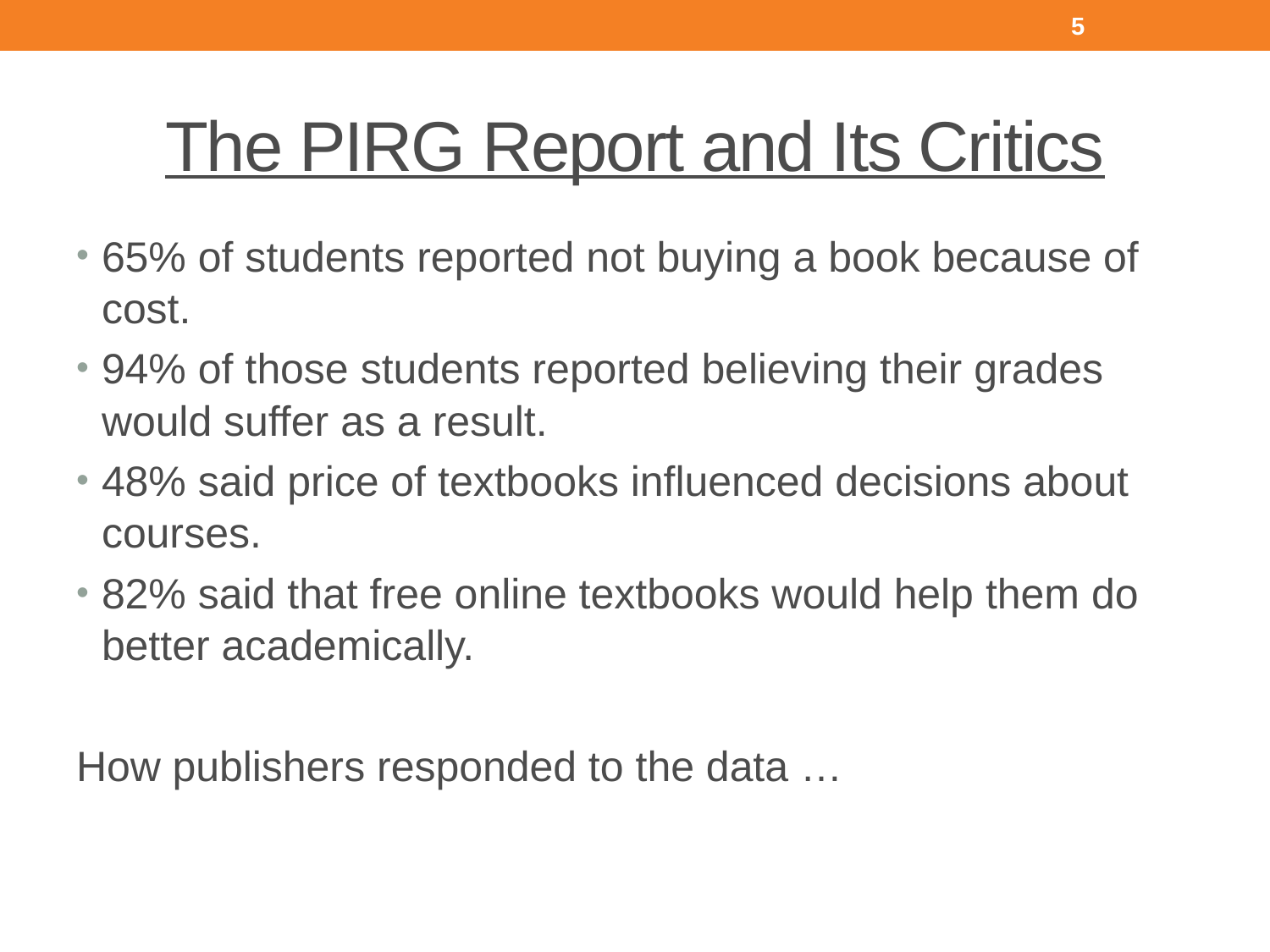

5
# The PIRG Report and Its Critics
65% of students reported not buying a book because of cost.
94% of those students reported believing their grades would suffer as a result.
48% said price of textbooks influenced decisions about courses.
82% said that free online textbooks would help them do better academically.

How publishers responded to the data …